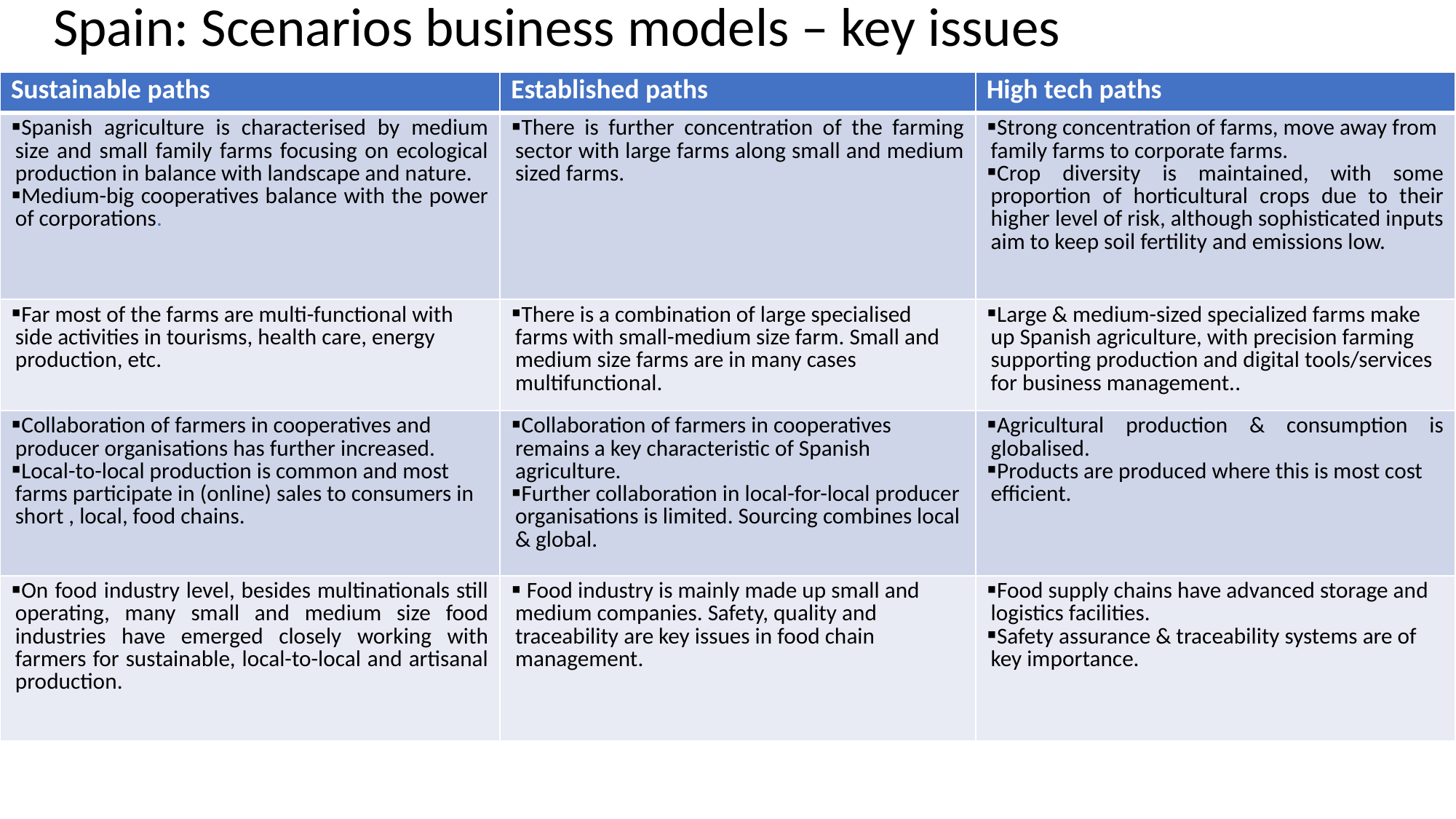

# Spain: Scenarios business models – key issues
| Sustainable paths | Established paths | High tech paths |
| --- | --- | --- |
| Spanish agriculture is characterised by medium size and small family farms focusing on ecological production in balance with landscape and nature. Medium-big cooperatives balance with the power of corporations. | There is further concentration of the farming sector with large farms along small and medium sized farms. | Strong concentration of farms, move away from family farms to corporate farms. Crop diversity is maintained, with some proportion of horticultural crops due to their higher level of risk, although sophisticated inputs aim to keep soil fertility and emissions low. |
| Far most of the farms are multi-functional with side activities in tourisms, health care, energy production, etc. | There is a combination of large specialised farms with small-medium size farm. Small and medium size farms are in many cases multifunctional. | Large & medium-sized specialized farms make up Spanish agriculture, with precision farming supporting production and digital tools/services for business management.. |
| Collaboration of farmers in cooperatives and producer organisations has further increased. Local-to-local production is common and most farms participate in (online) sales to consumers in short , local, food chains. | Collaboration of farmers in cooperatives remains a key characteristic of Spanish agriculture. Further collaboration in local-for-local producer organisations is limited. Sourcing combines local & global. | Agricultural production & consumption is globalised. Products are produced where this is most cost efficient. |
| On food industry level, besides multinationals still operating, many small and medium size food industries have emerged closely working with farmers for sustainable, local-to-local and artisanal production. | Food industry is mainly made up small and medium companies. Safety, quality and traceability are key issues in food chain management. | Food supply chains have advanced storage and logistics facilities. Safety assurance & traceability systems are of key importance. |